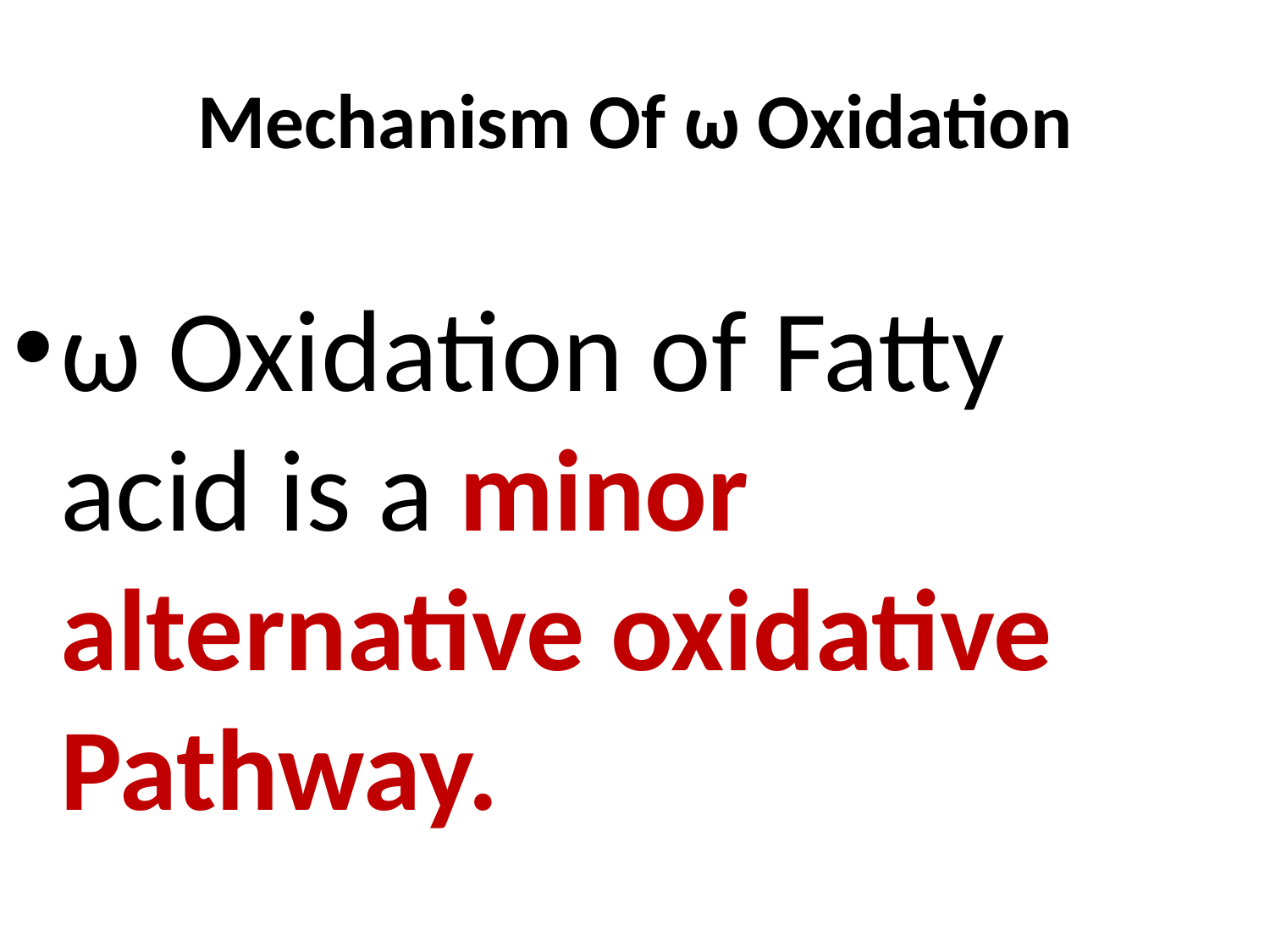

# Mechanism Of ω Oxidation
ω Oxidation of Fatty acid is a minor alternative oxidative Pathway.